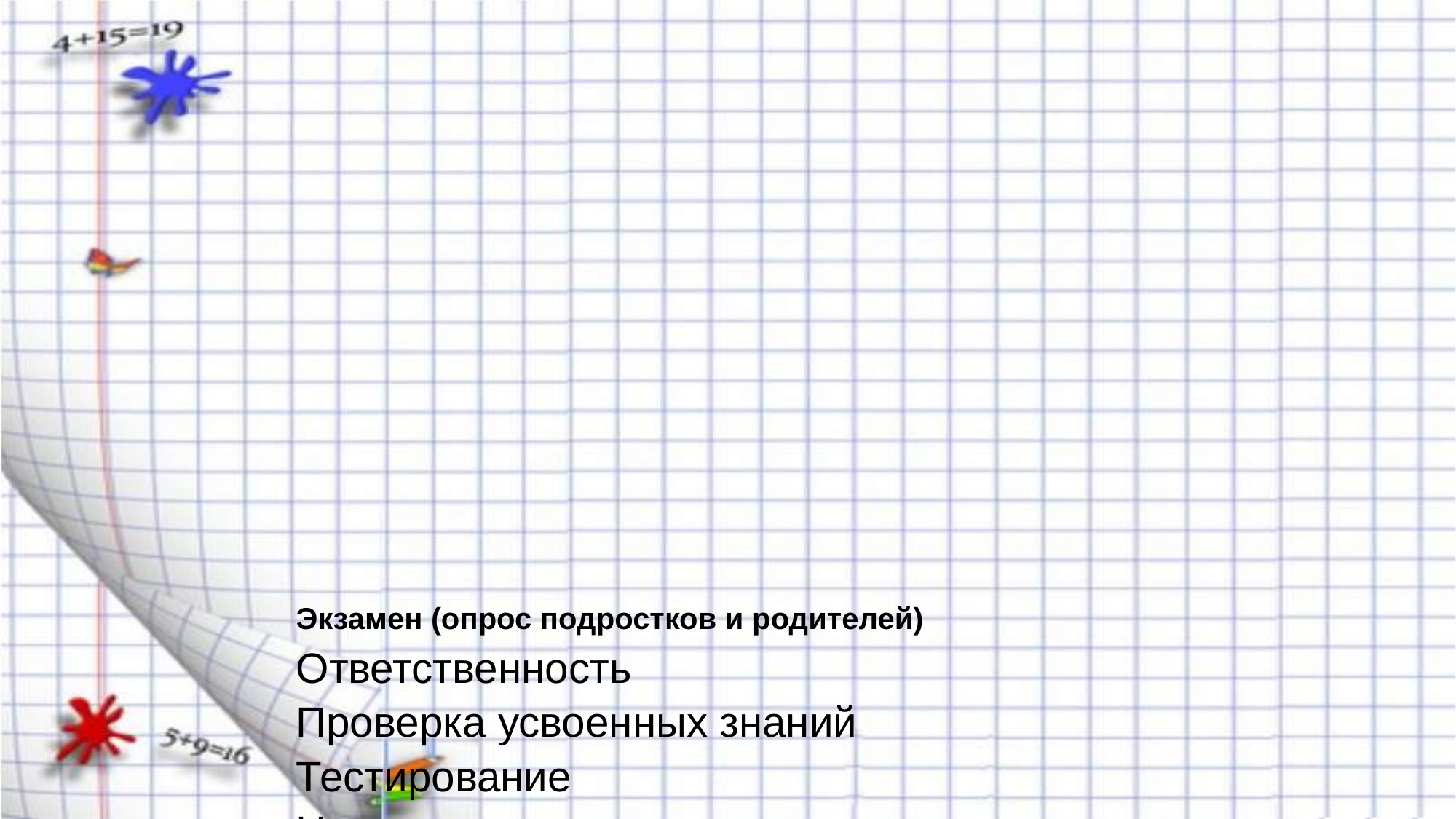

Экзамен (опрос подростков и родителей)
Ответственность
Проверка усвоенных знаний
Тестирование
Нервы
Нервотрепка
Дополнительная нагрузка
Ад
Жесть
СТРЕСС!!!!!!